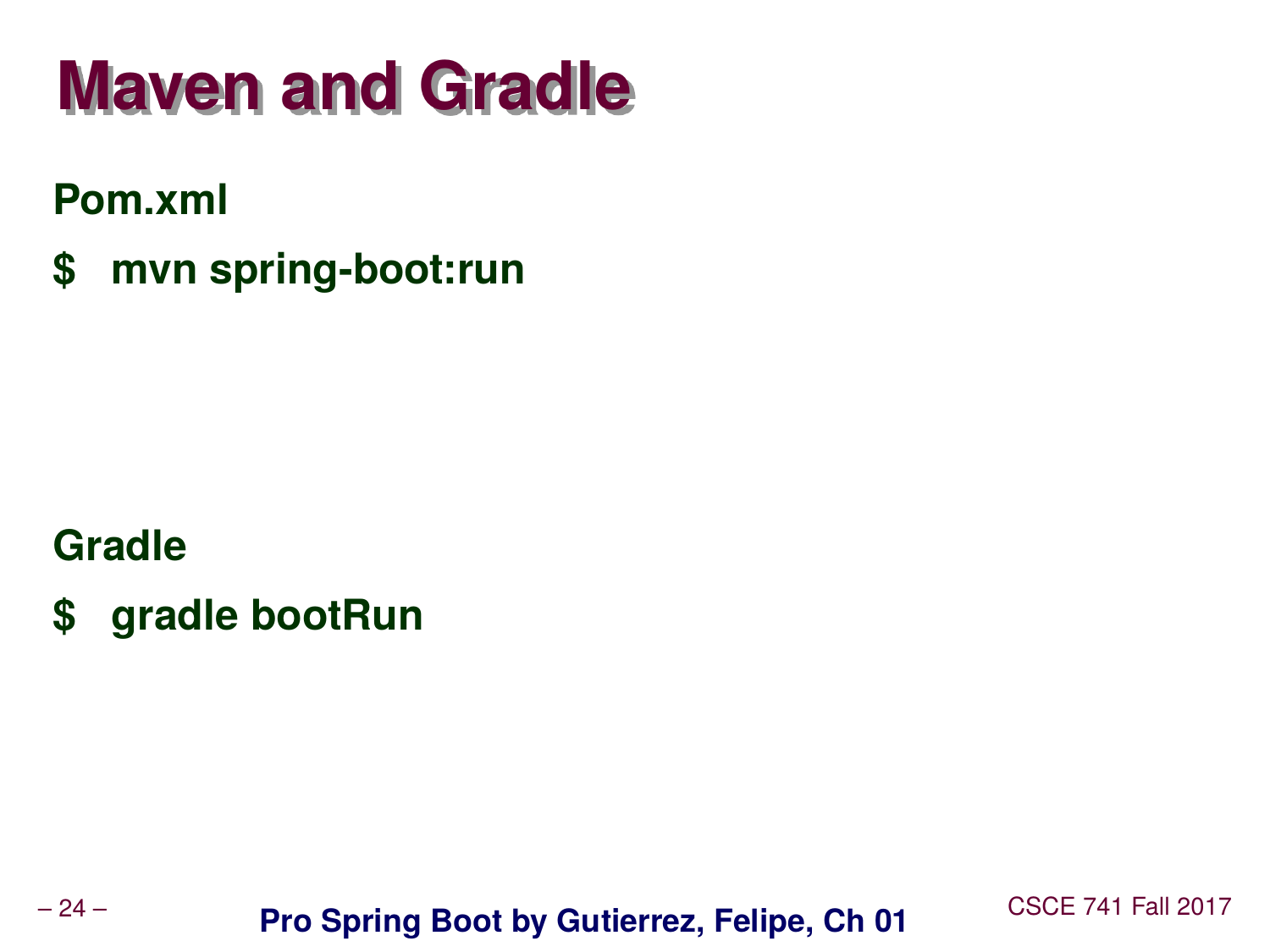

# Maven and Gradle
Pom.xml
$   mvn spring-boot:run

Gradle
$   gradle bootRun
Pro Spring Boot by Gutierrez, Felipe, Ch 01